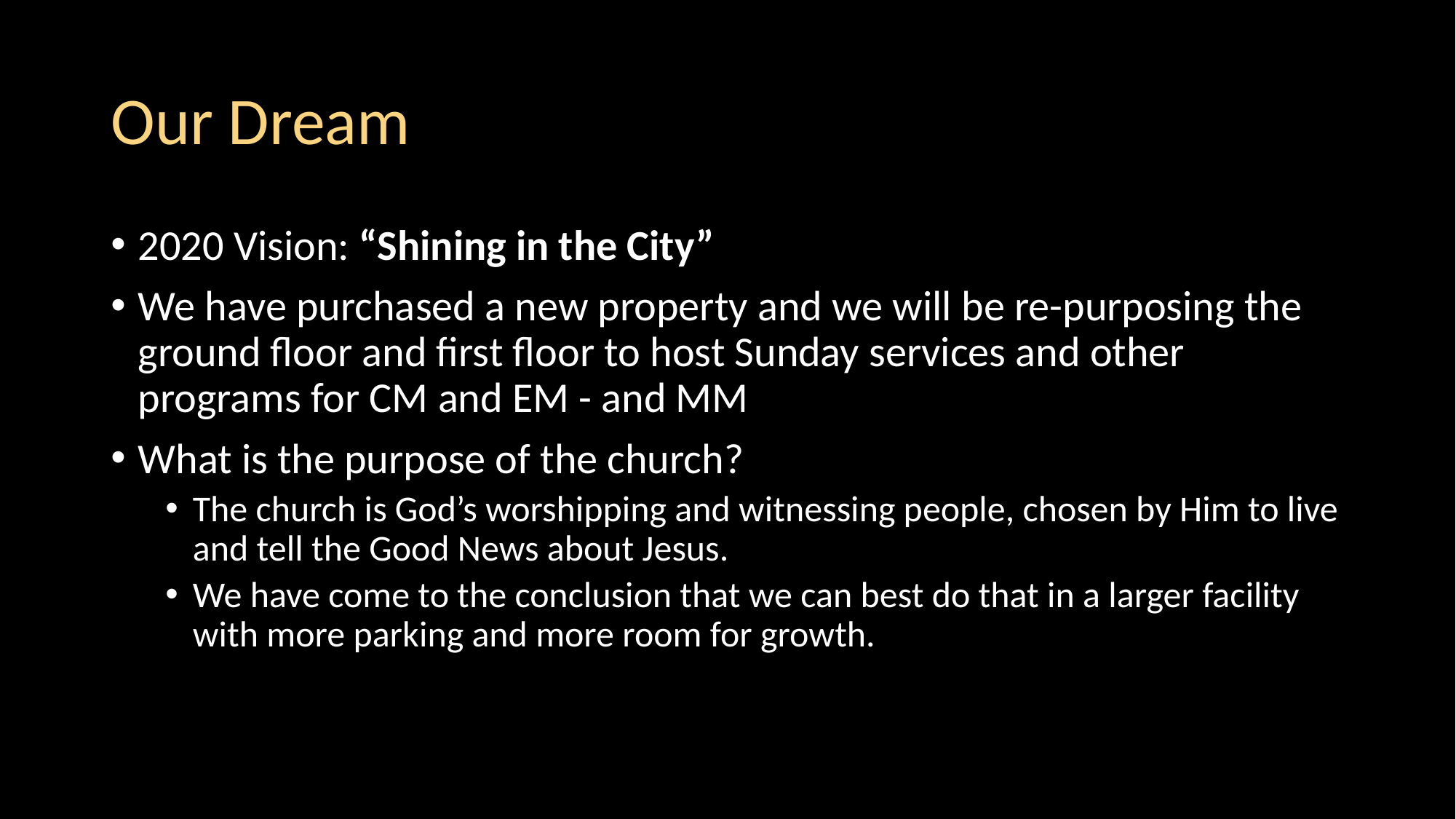

# Our Dream
2020 Vision: “Shining in the City”
We have purchased a new property and we will be re-purposing the ground floor and first floor to host Sunday services and other programs for CM and EM - and MM
What is the purpose of the church?
The church is God’s worshipping and witnessing people, chosen by Him to live and tell the Good News about Jesus.
We have come to the conclusion that we can best do that in a larger facility with more parking and more room for growth.